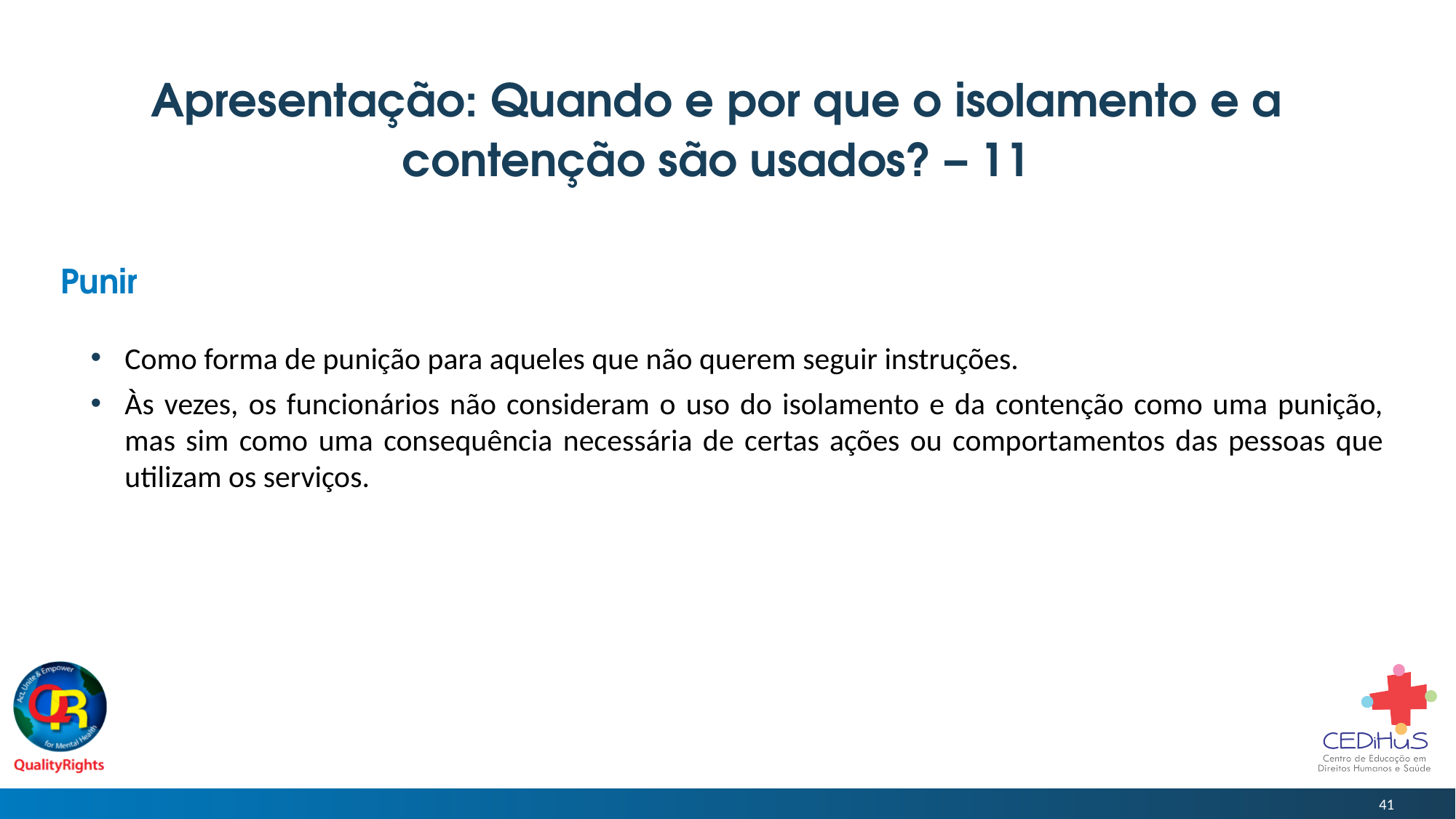

# Apresentação: Quando e por que o isolamento e a contenção são usados? – 11
Punir
Como forma de punição para aqueles que não querem seguir instruções.
Às vezes, os funcionários não consideram o uso do isolamento e da contenção como uma punição, mas sim como uma consequência necessária de certas ações ou comportamentos das pessoas que utilizam os serviços.